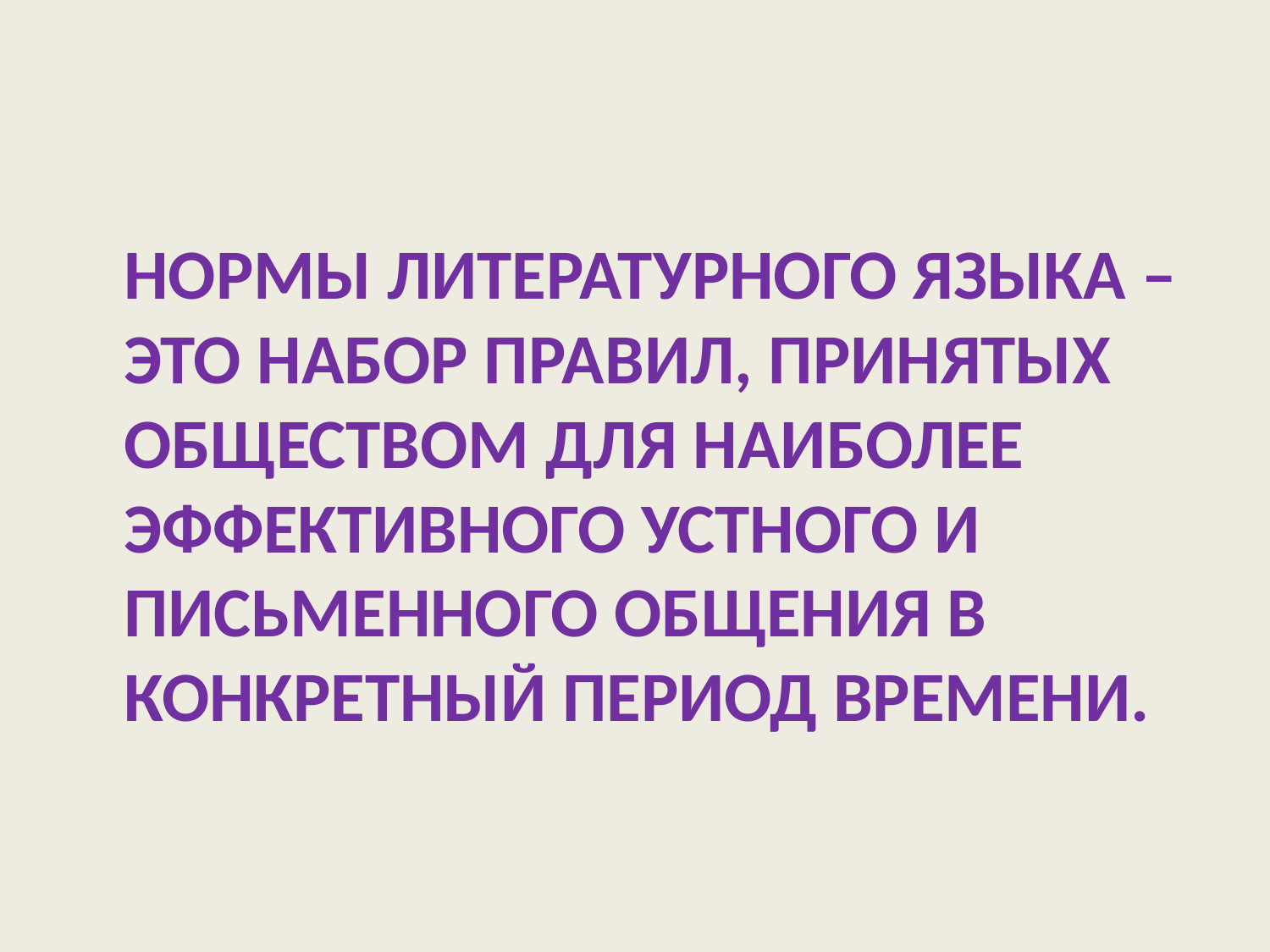

#
	НОРМЫ ЛИТЕРАТУРНОГО ЯЗЫКА – ЭТО НАБОР ПРАВИЛ, ПРИНЯТЫХ ОБЩЕСТВОМ ДЛЯ НАИБОЛЕЕ ЭФФЕКТИВНОГО УСТНОГО И ПИСЬМЕННОГО ОБЩЕНИЯ В КОНКРЕТНЫЙ ПЕРИОД ВРЕМЕНИ.